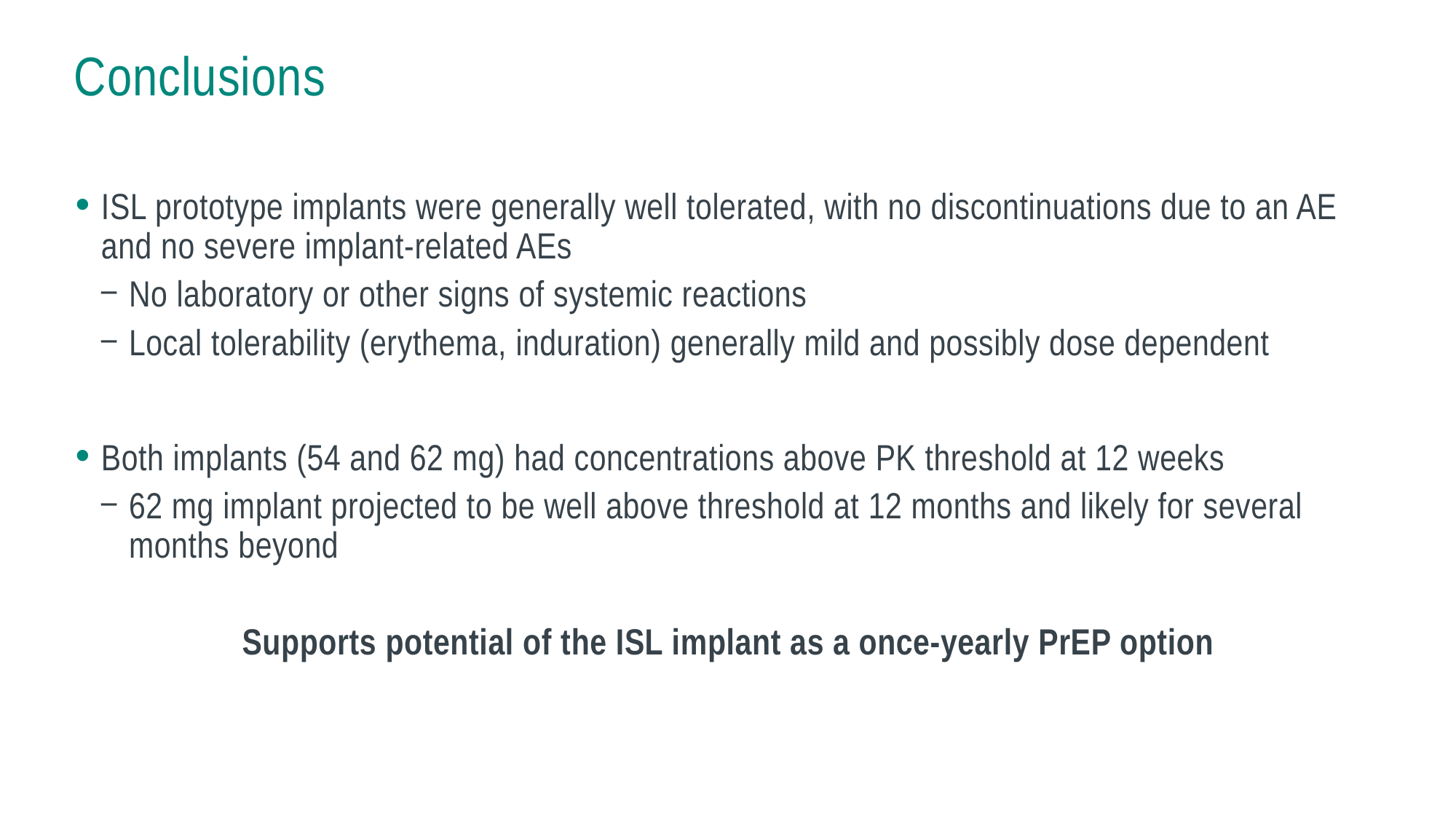

# Conclusions
ISL prototype implants were generally well tolerated, with no discontinuations due to an AE and no severe implant-related AEs
No laboratory or other signs of systemic reactions
Local tolerability (erythema, induration) generally mild and possibly dose dependent

Both implants (54 and 62 mg) had concentrations above PK threshold at 12 weeks
62 mg implant projected to be well above threshold at 12 months and likely for several months beyond

Supports potential of the ISL implant as a once-yearly PrEP option